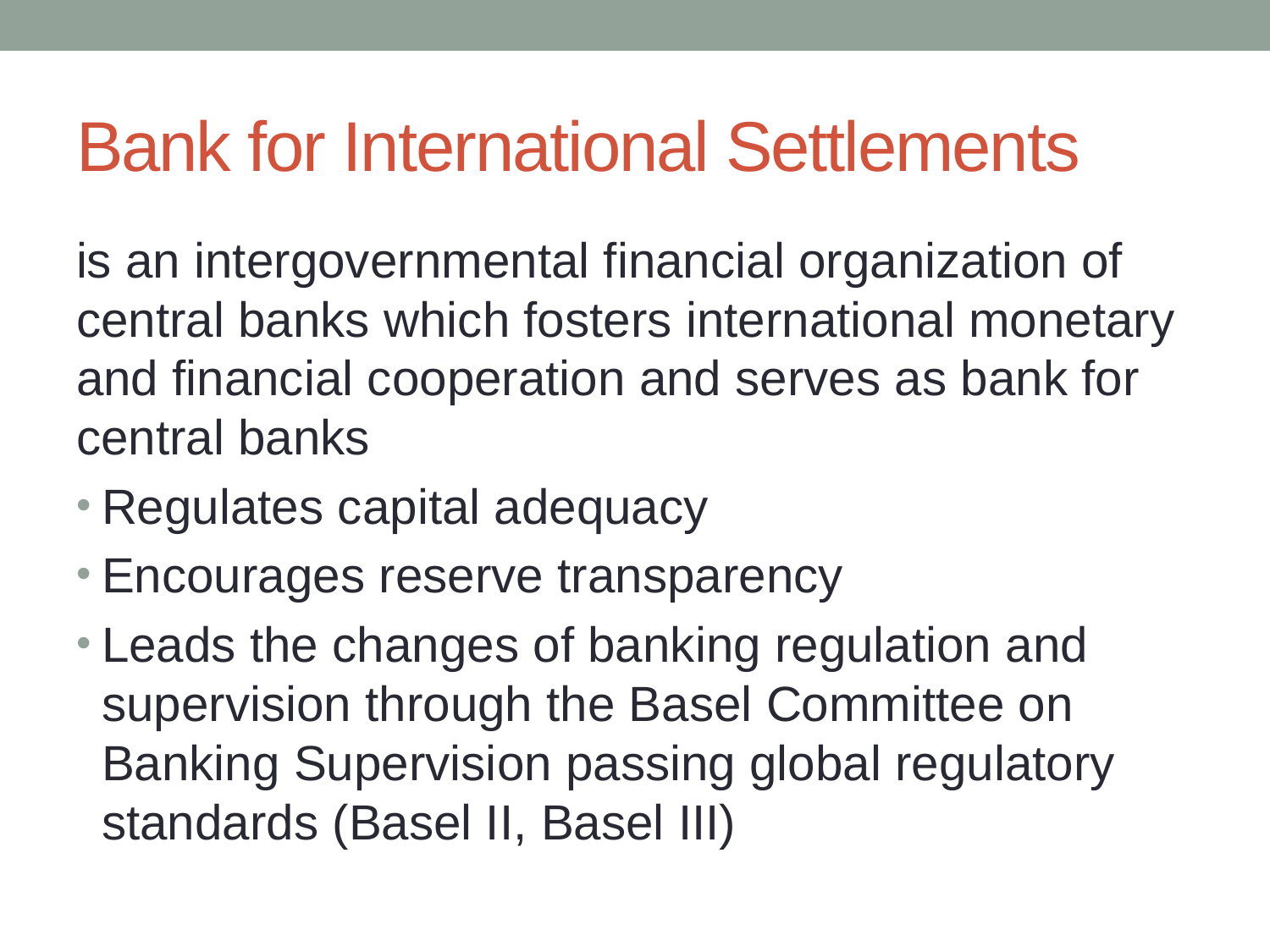

# Bank for International Settlements
is an intergovernmental financial organization of central banks which fosters international monetary and financial cooperation and serves as bank for central banks
Regulates capital adequacy
Encourages reserve transparency
Leads the changes of banking regulation and supervision through the Basel Committee on Banking Supervision passing global regulatory standards (Basel II, Basel III)